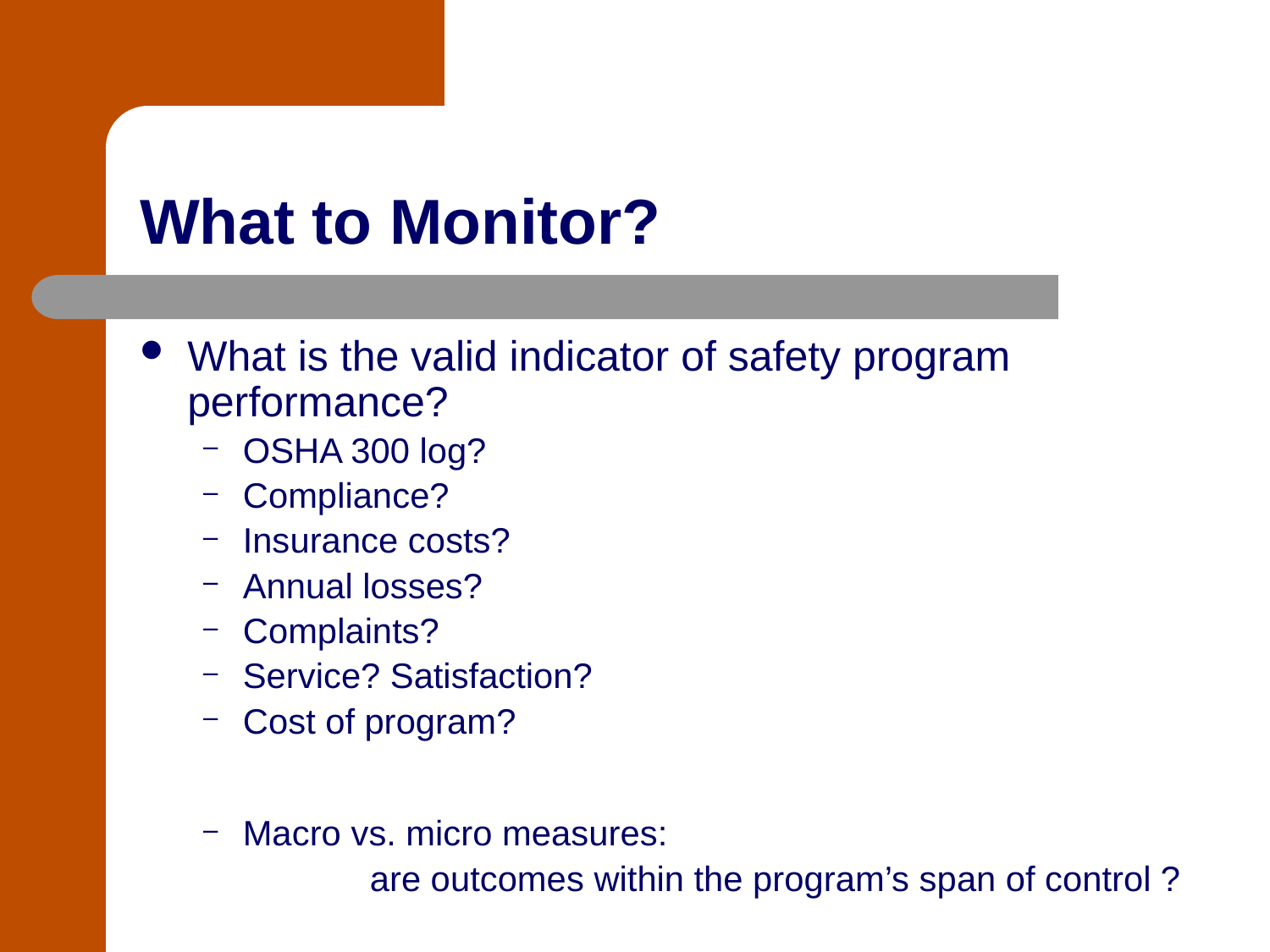

# What to Monitor?
What is the valid indicator of safety program performance?
OSHA 300 log?
Compliance?
Insurance costs?
Annual losses?
Complaints?
Service? Satisfaction?
Cost of program?

Macro vs. micro measures:
		are outcomes within the program’s span of control ?